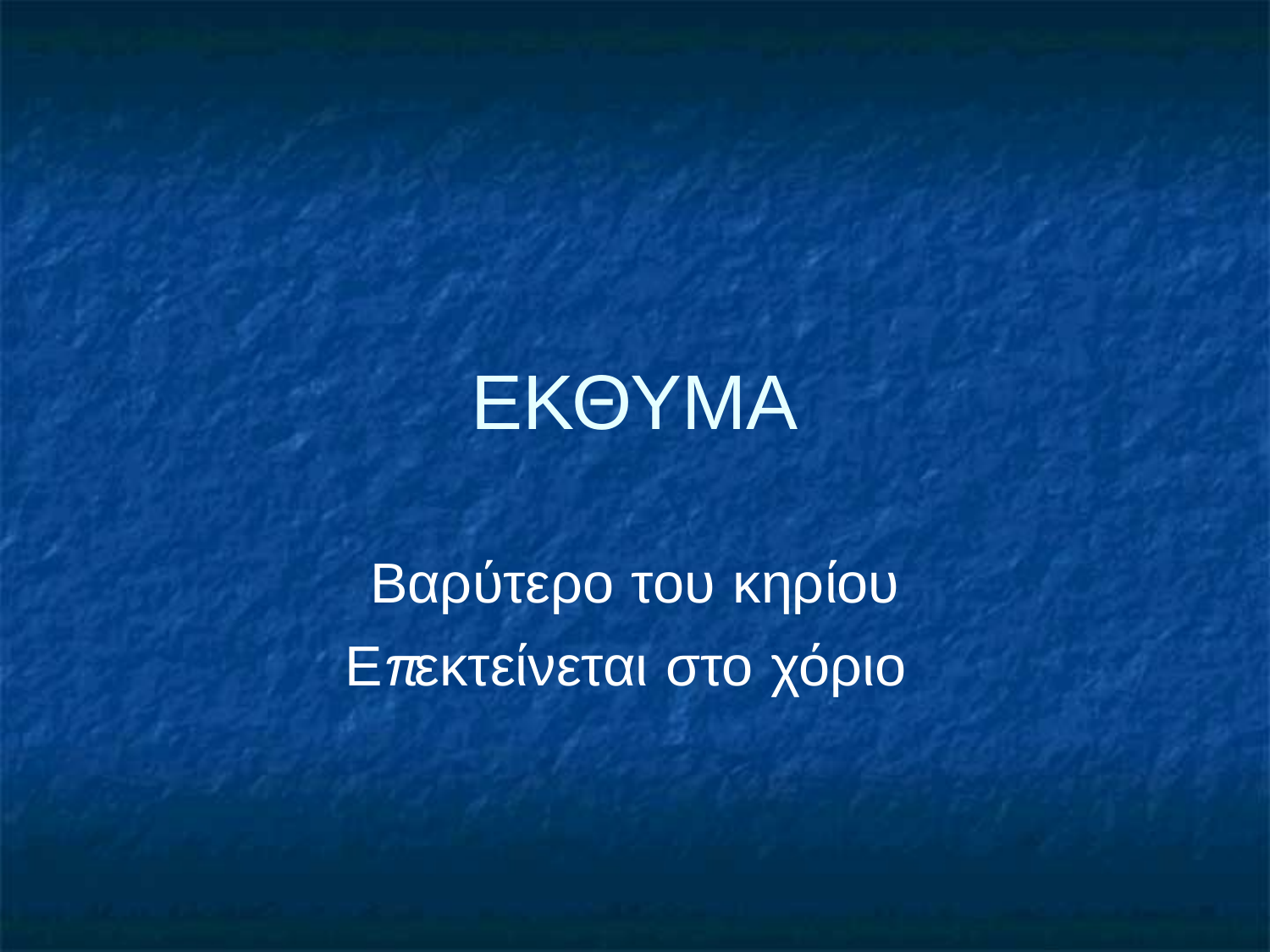

# ΕΚΘΥΜΑ
Βαρύτερο του κηρίου
Επεκτείνεται στο χόριο